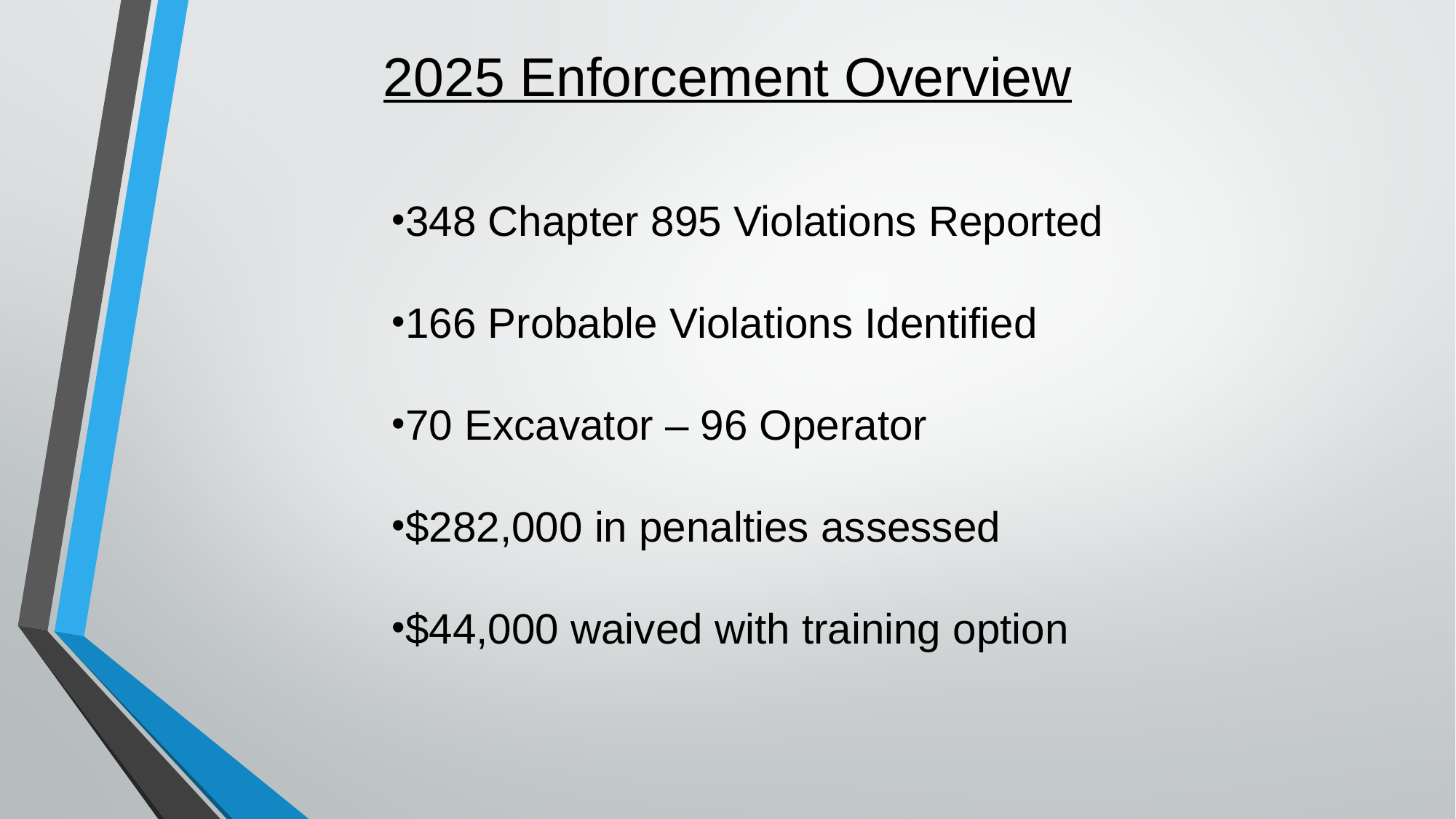

2025 Enforcement Overview
348 Chapter 895 Violations Reported

166 Probable Violations Identified

70 Excavator – 96 Operator

$282,000 in penalties assessed

$44,000 waived with training option